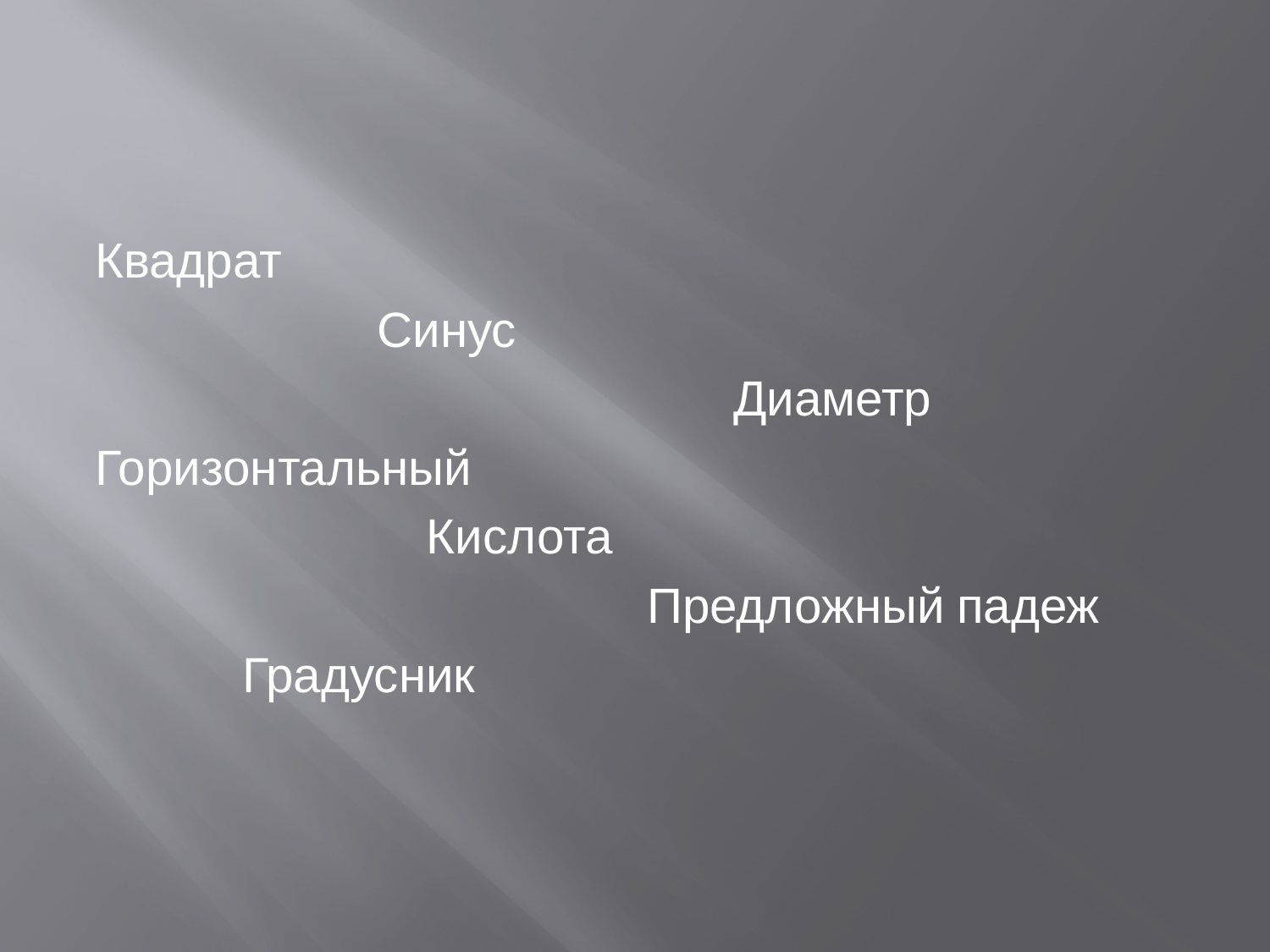

#
Квадрат
                       Синус
                                                    Диаметр
Горизонтальный
                           Кислота
                                             Предложный падеж
            Градусник